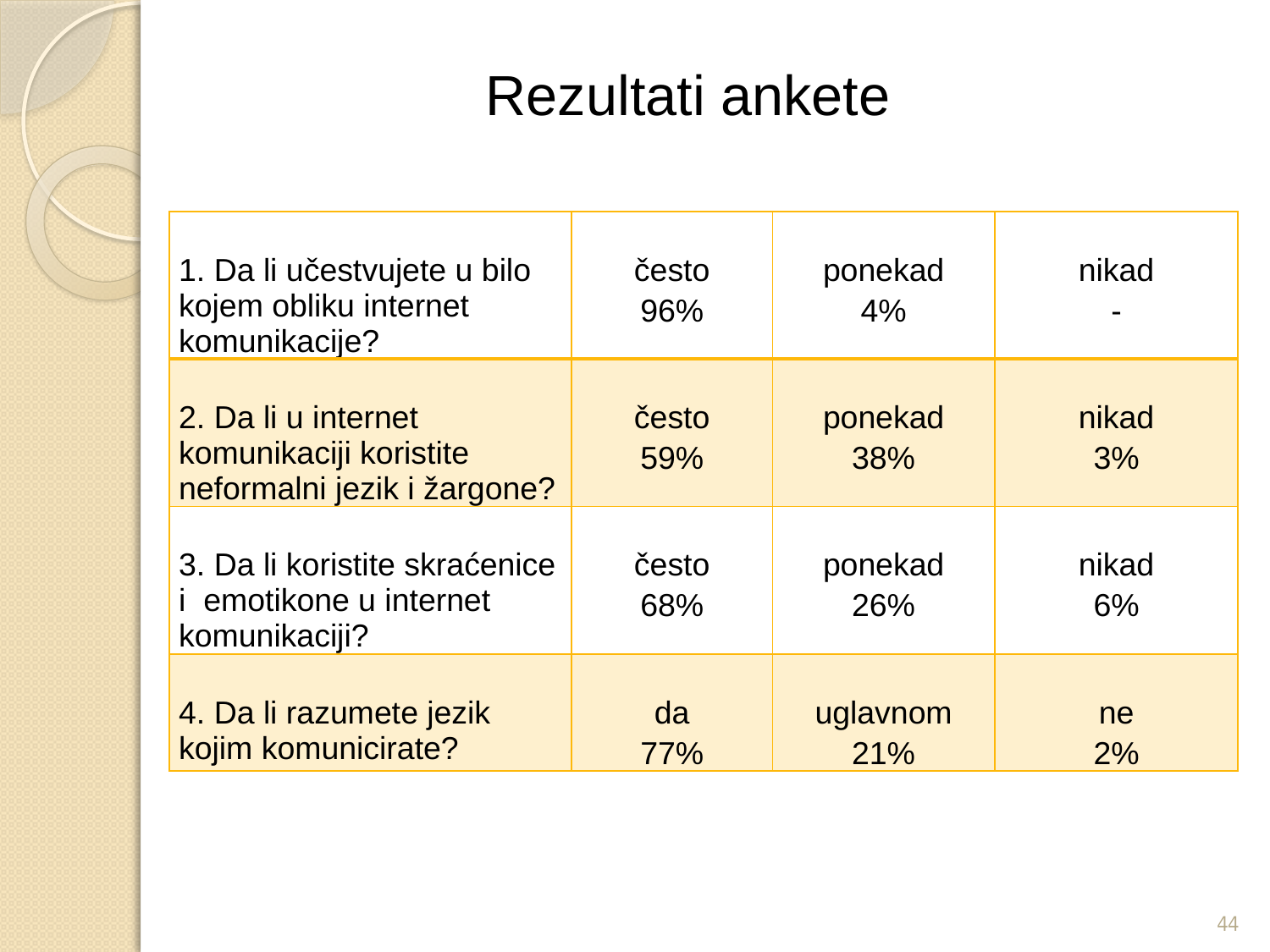

Rezultati ankete
| 1. Da li učestvujete u bilo kojem obliku internet komunikacije? | često 96% | ponekad 4% | nikad - |
| --- | --- | --- | --- |
| 2. Da li u internet komunikaciji koristite neformalni jezik i žargone? | često 59% | ponekad 38% | nikad 3% |
| 3. Da li koristite skraćenice i emotikone u internet komunikaciji? | često 68% | ponekad 26% | nikad 6% |
| 4. Da li razumete jezik kojim komunicirate? | da 77% | uglavnom 21% | ne 2% |
44
44